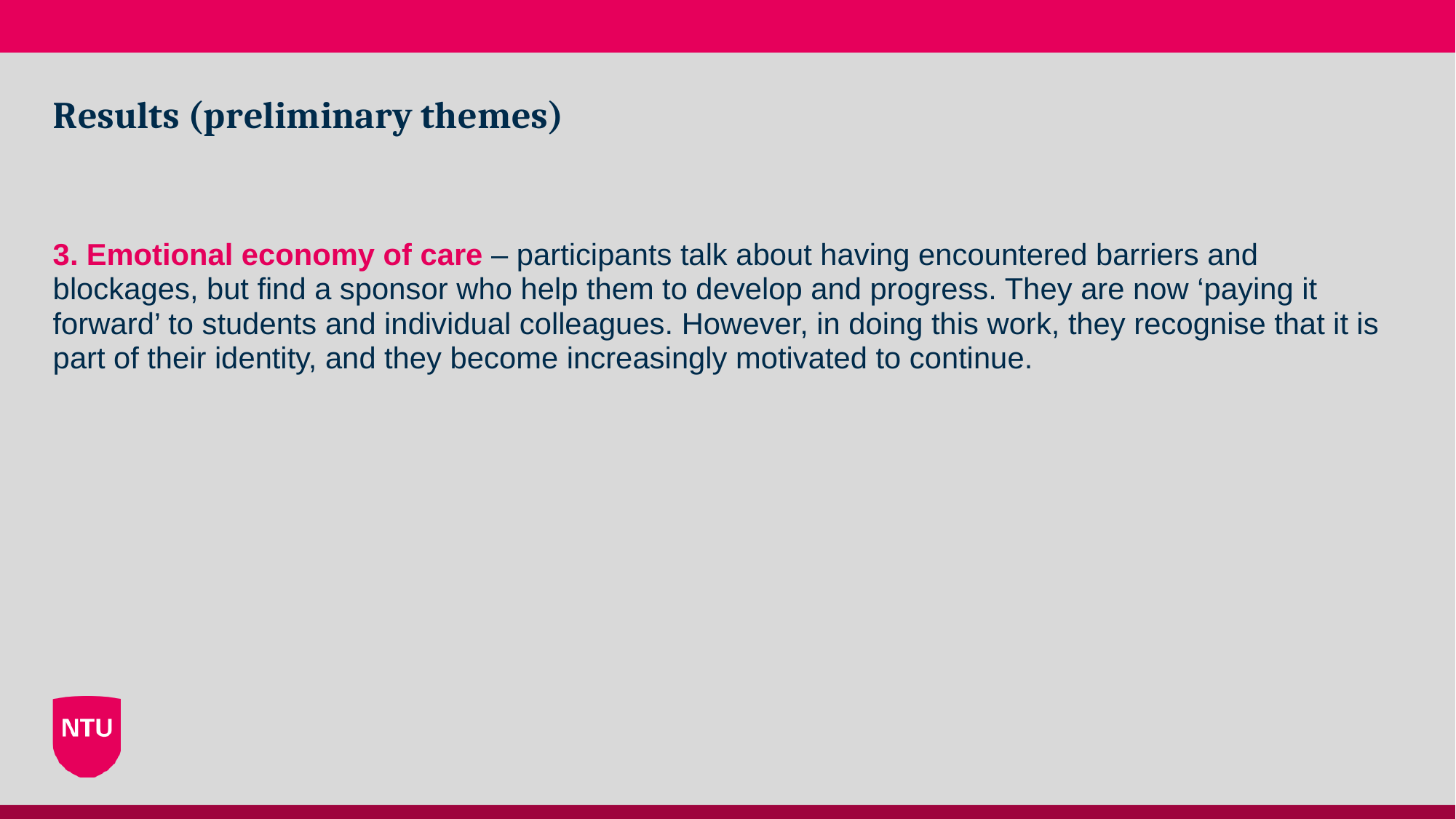

# Results (preliminary themes)
3. Emotional economy of care – participants talk about having encountered barriers and blockages, but find a sponsor who help them to develop and progress. They are now ‘paying it forward’ to students and individual colleagues. However, in doing this work, they recognise that it is part of their identity, and they become increasingly motivated to continue.